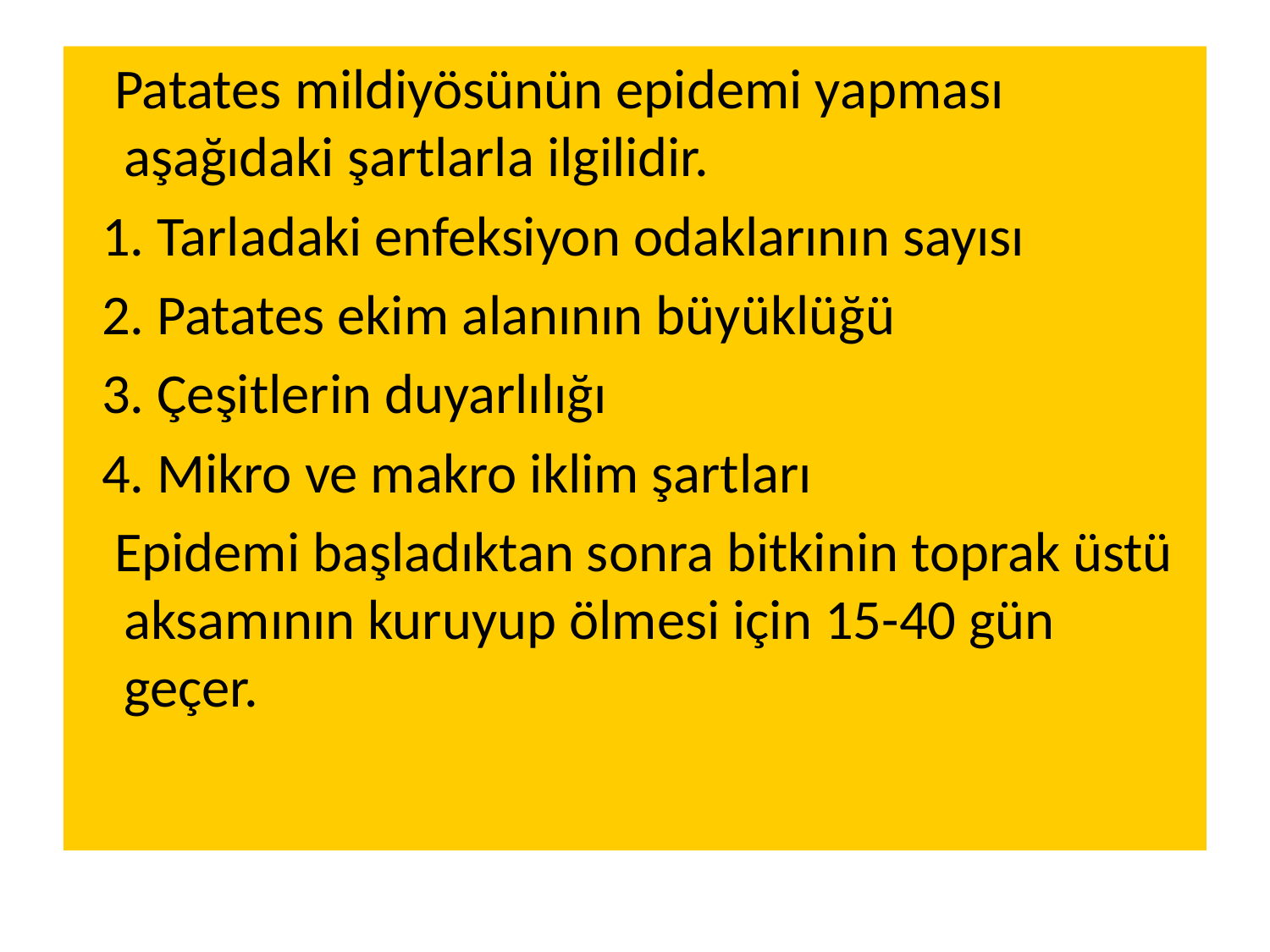

Patates mildiyösünün epidemi yapması aşağıdaki şartlarla ilgilidir.
  1. Tarladaki enfeksiyon odaklarının sayısı
  2. Patates ekim alanının büyüklüğü
  3. Çeşitlerin duyarlılığı
  4. Mikro ve makro iklim şartları
   Epidemi başladıktan sonra bitkinin toprak üstü aksamının kuruyup ölmesi için 15-40 gün geçer.